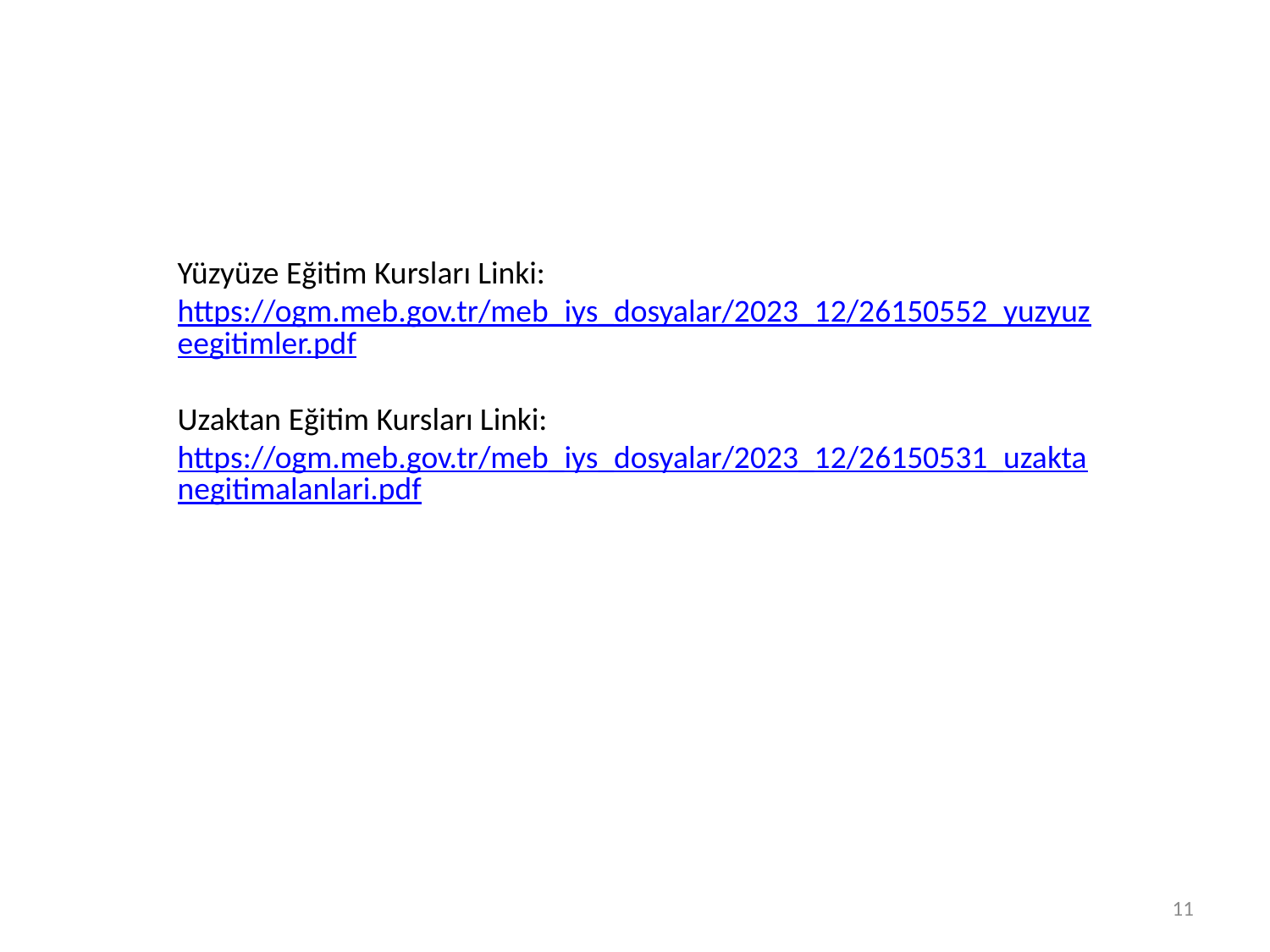

Yüzyüze Eğitim Kursları Linki:
https://ogm.meb.gov.tr/meb_iys_dosyalar/2023_12/26150552_yuzyuzeegitimler.pdf

Uzaktan Eğitim Kursları Linki:
https://ogm.meb.gov.tr/meb_iys_dosyalar/2023_12/26150531_uzaktanegitimalanlari.pdf

11